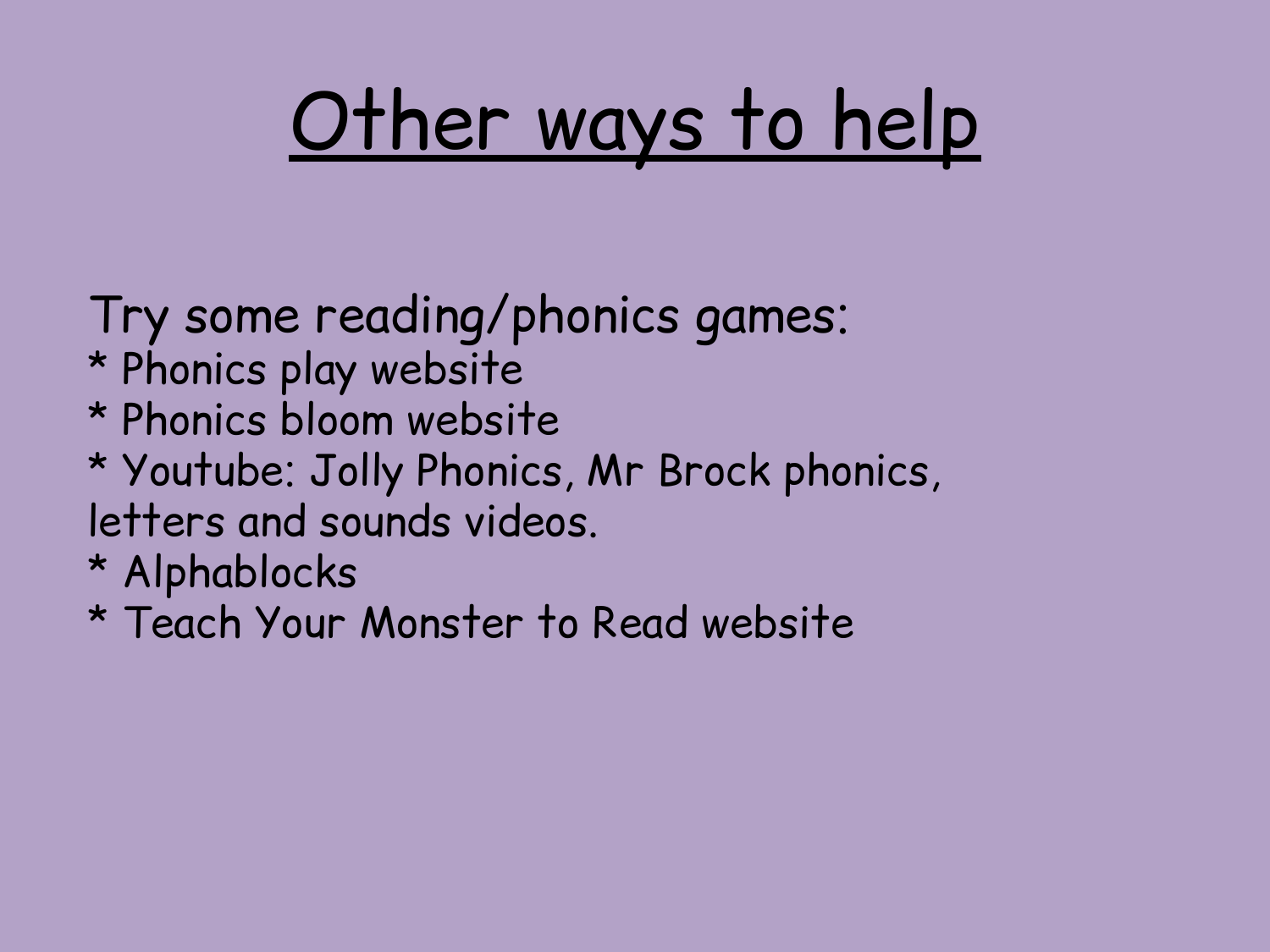

# Other ways to help
Try some reading/phonics games:
* Phonics play website
* Phonics bloom website
* Youtube: Jolly Phonics, Mr Brock phonics,
letters and sounds videos.
* Alphablocks
* Teach Your Monster to Read website